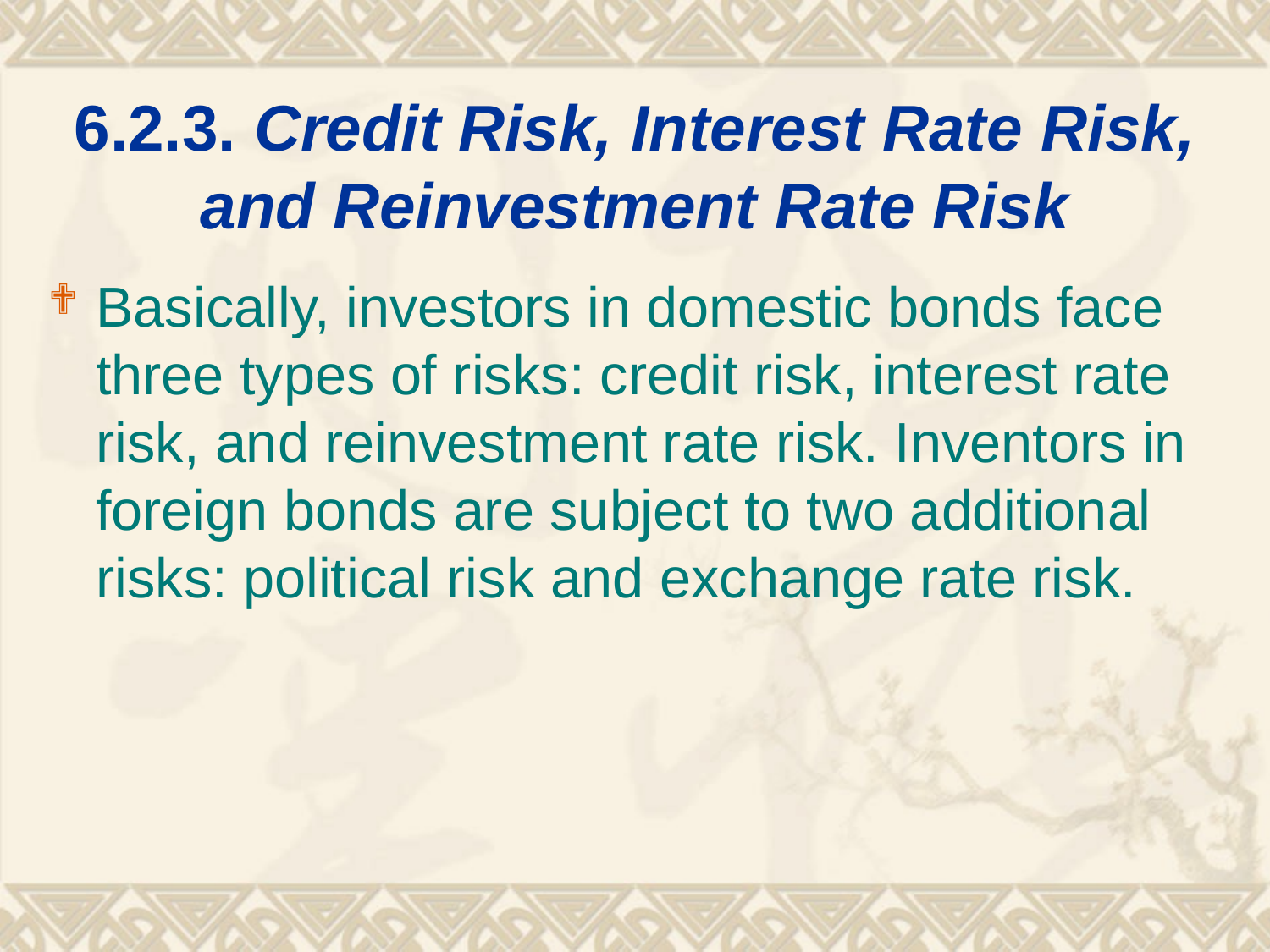

# 6.2.3. Credit Risk, Interest Rate Risk, and Reinvestment Rate Risk
Basically, investors in domestic bonds face three types of risks: credit risk, interest rate risk, and reinvestment rate risk. Inventors in foreign bonds are subject to two additional risks: political risk and exchange rate risk.
25